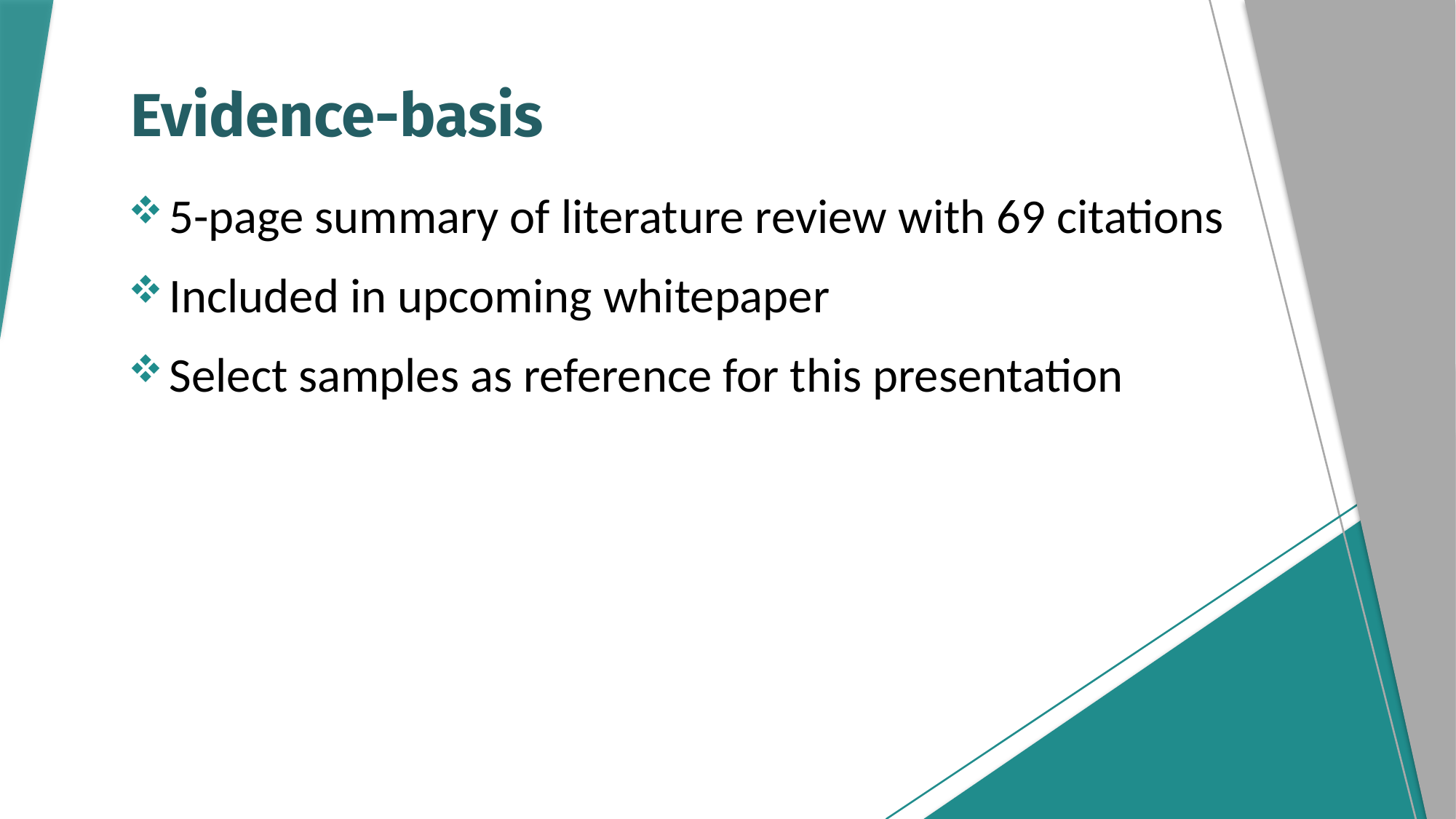

# Evidence-basis
5-page summary of literature review with 69 citations
Included in upcoming whitepaper
Select samples as reference for this presentation